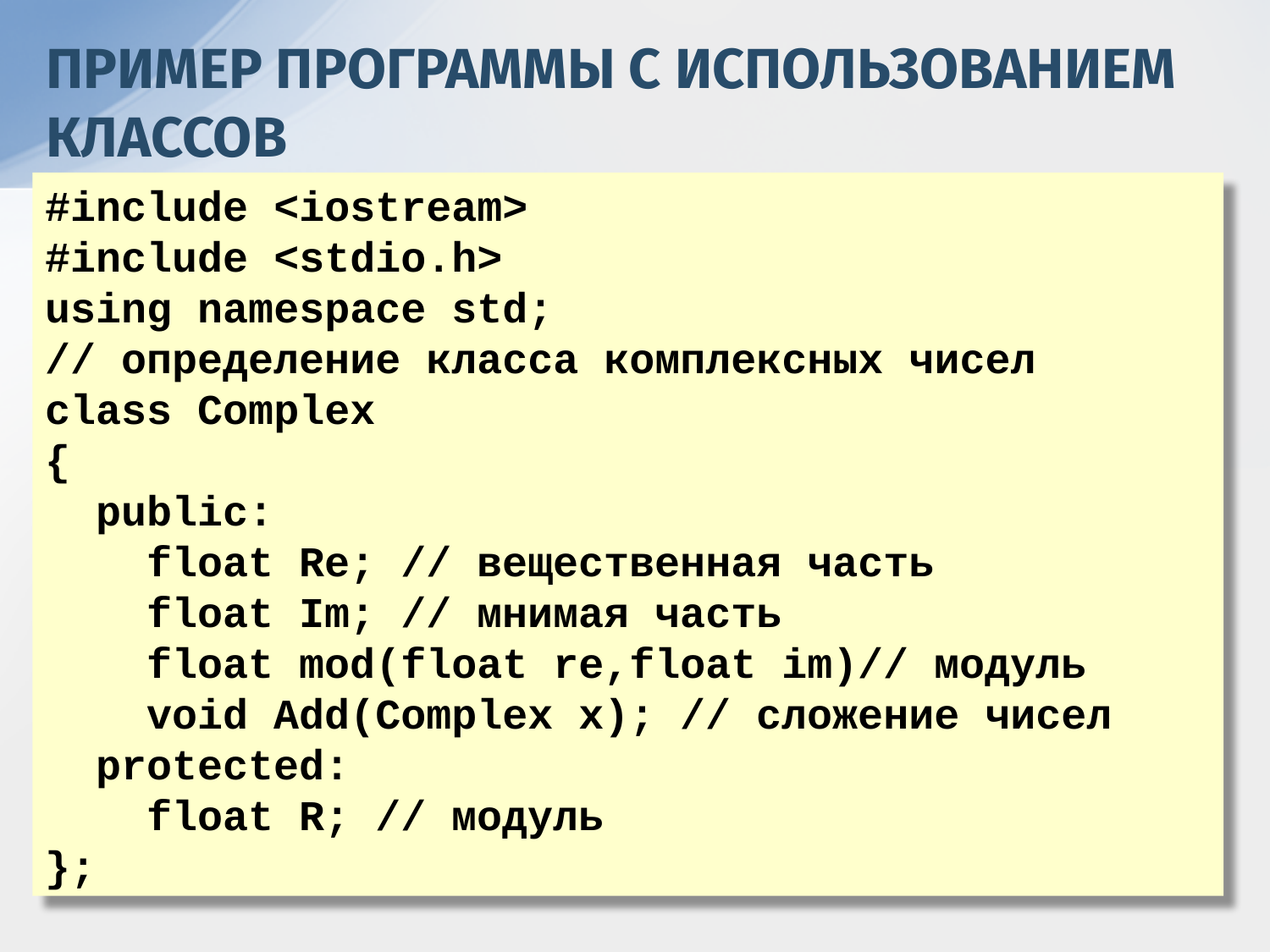

ПРИМЕР ПРОГРАММЫ С ИСПОЛЬЗОВАНИЕМ КЛАССОВ
#include <iostream>
#include <stdio.h>
using namespace std;
// определение класса комплексных чисел
class Complex
{
  public:
    float Re; // вещественная часть
    float Im; // мнимая часть
    float mod(float re,float im)// модуль
    void Add(Complex x); // сложение чисел
  protected:
    float R; // модуль
};